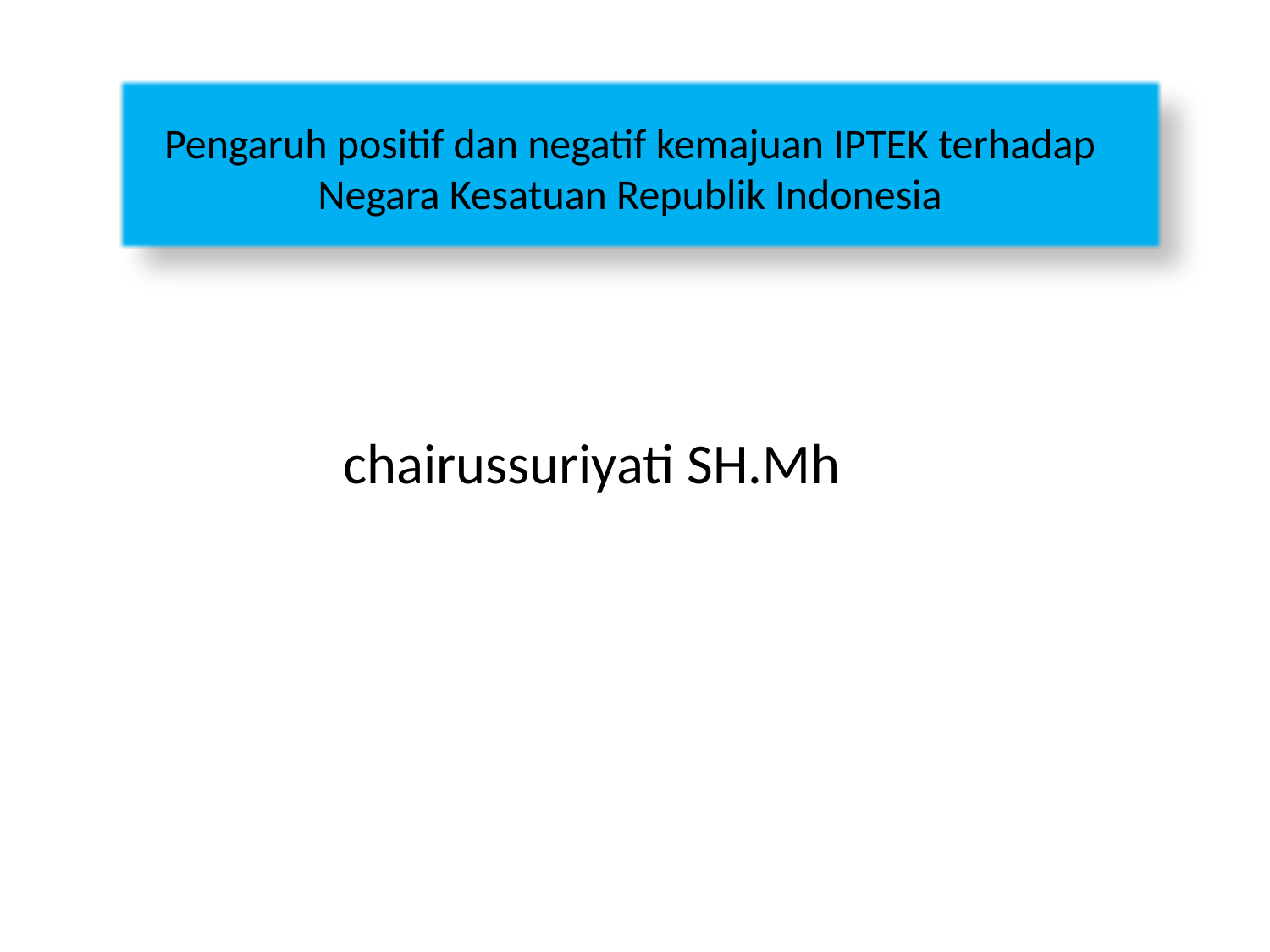

#

Pengaruh positif dan negatif kemajuan IPTEK terhadap Negara Kesatuan Republik Indonesia

                     chairussuriyati SH.Mh